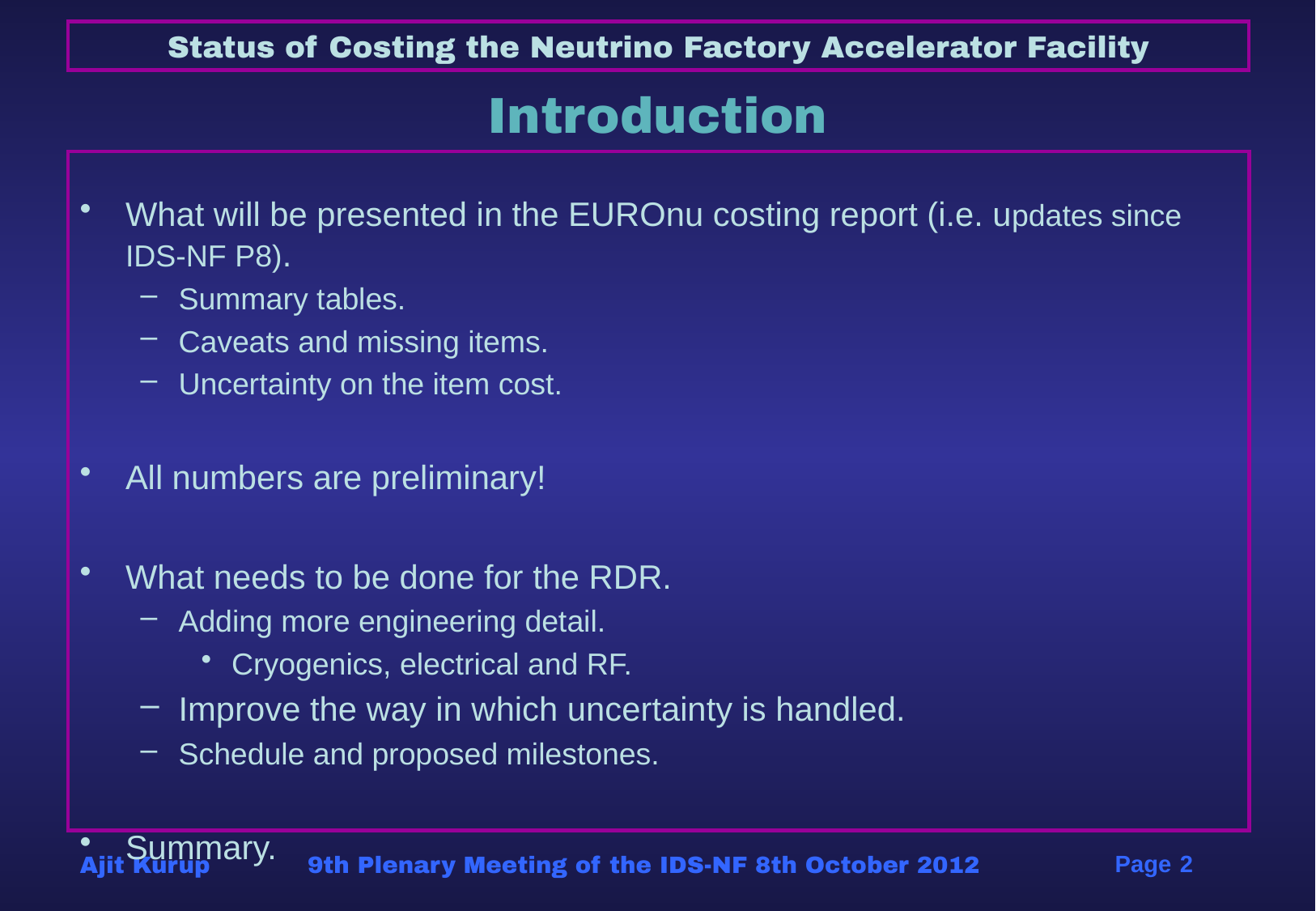

# Introduction

What will be presented in the EUROnu costing report (i.e. updates since IDS-NF P8).
Summary tables.
Caveats and missing items.
Uncertainty on the item cost.

All numbers are preliminary!

What needs to be done for the RDR.
Adding more engineering detail.
Cryogenics, electrical and RF.
Improve the way in which uncertainty is handled.
Schedule and proposed milestones.

Summary.